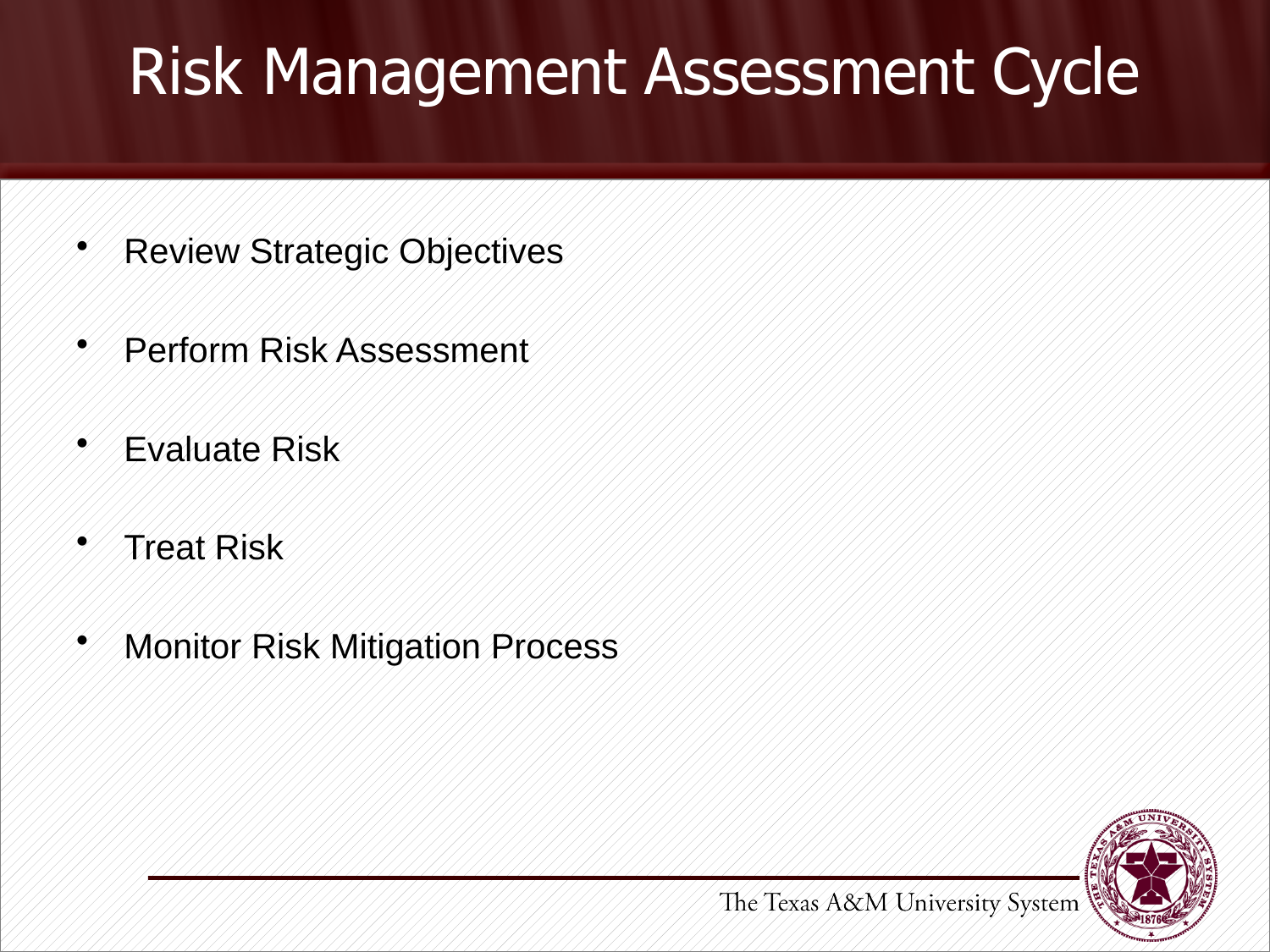

# Risk Management Assessment Cycle
Review Strategic Objectives

Perform Risk Assessment

Evaluate Risk

Treat Risk

Monitor Risk Mitigation Process